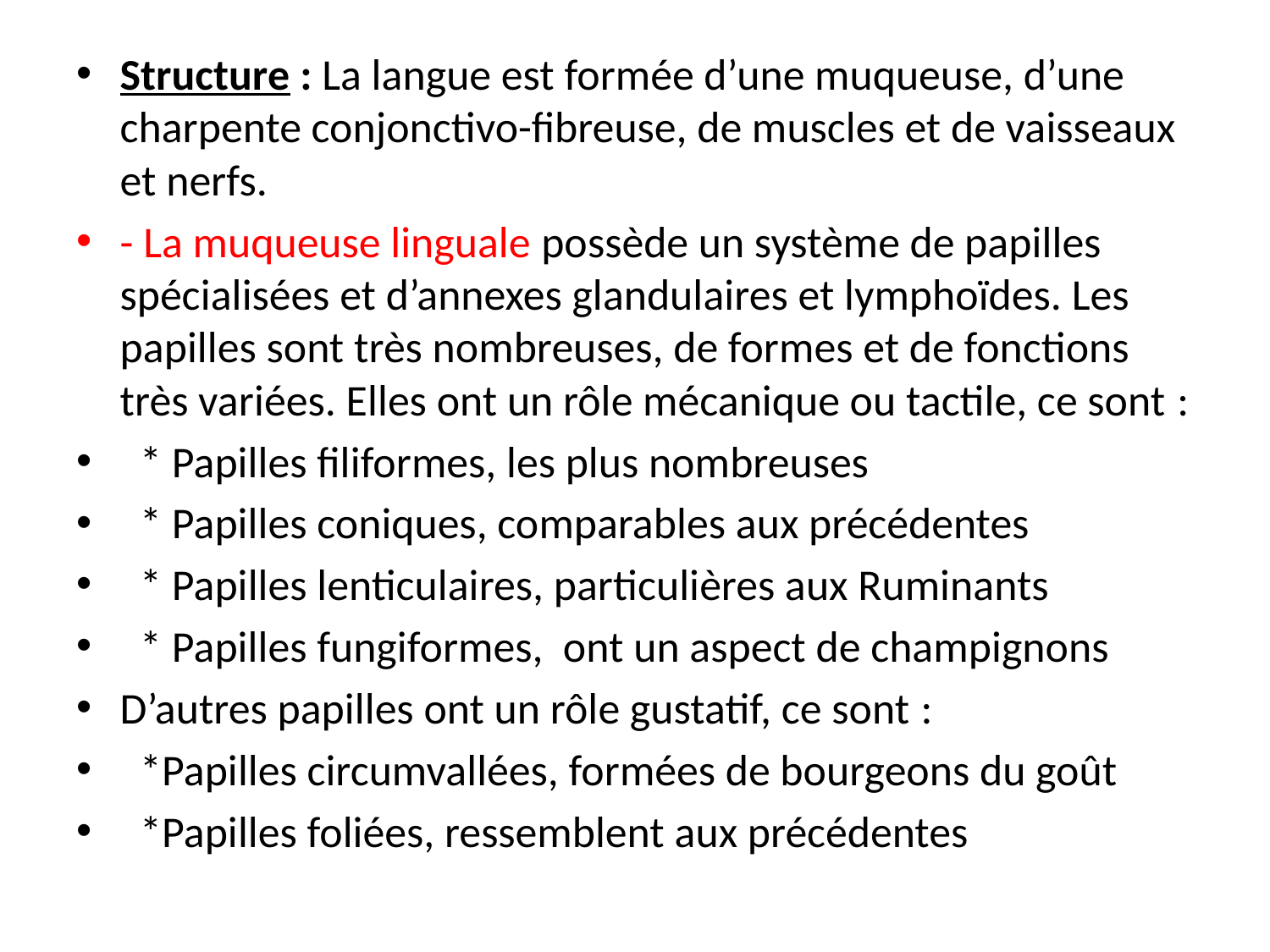

#
Structure : La langue est formée d’une muqueuse, d’une charpente conjonctivo-fibreuse, de muscles et de vaisseaux et nerfs.
- La muqueuse linguale possède un système de papilles spécialisées et d’annexes glandulaires et lymphoïdes. Les papilles sont très nombreuses, de formes et de fonctions très variées. Elles ont un rôle mécanique ou tactile, ce sont :
  * Papilles filiformes, les plus nombreuses
  * Papilles coniques, comparables aux précédentes
  * Papilles lenticulaires, particulières aux Ruminants
  * Papilles fungiformes,  ont un aspect de champignons
D’autres papilles ont un rôle gustatif, ce sont :
  *Papilles circumvallées, formées de bourgeons du goût
  *Papilles foliées, ressemblent aux précédentes